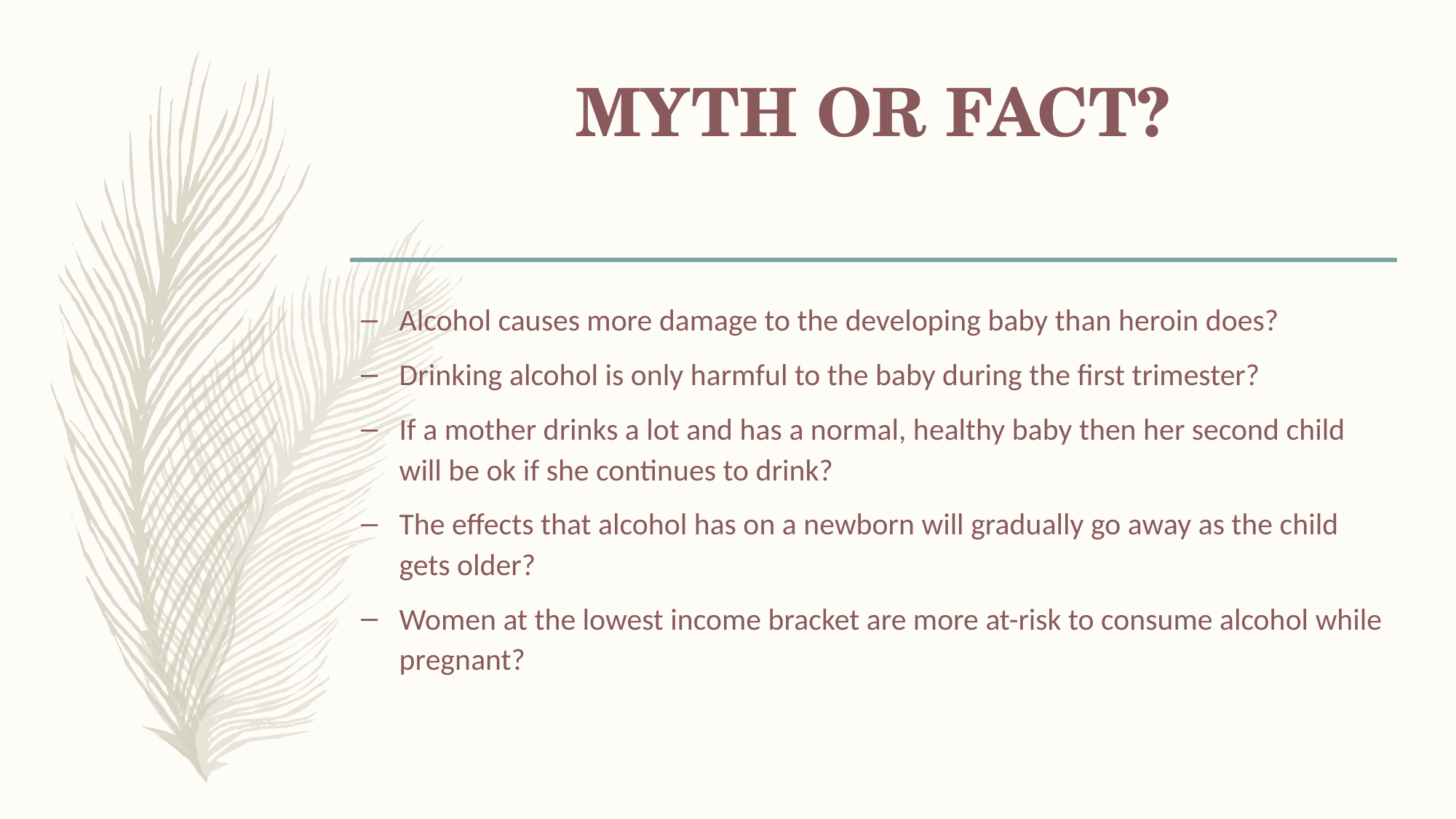

# MYTH OR FACT?
Alcohol causes more damage to the developing baby than heroin does?
Drinking alcohol is only harmful to the baby during the first trimester?
If a mother drinks a lot and has a normal, healthy baby then her second child will be ok if she continues to drink?
The effects that alcohol has on a newborn will gradually go away as the child gets older?
Women at the lowest income bracket are more at-risk to consume alcohol while pregnant?